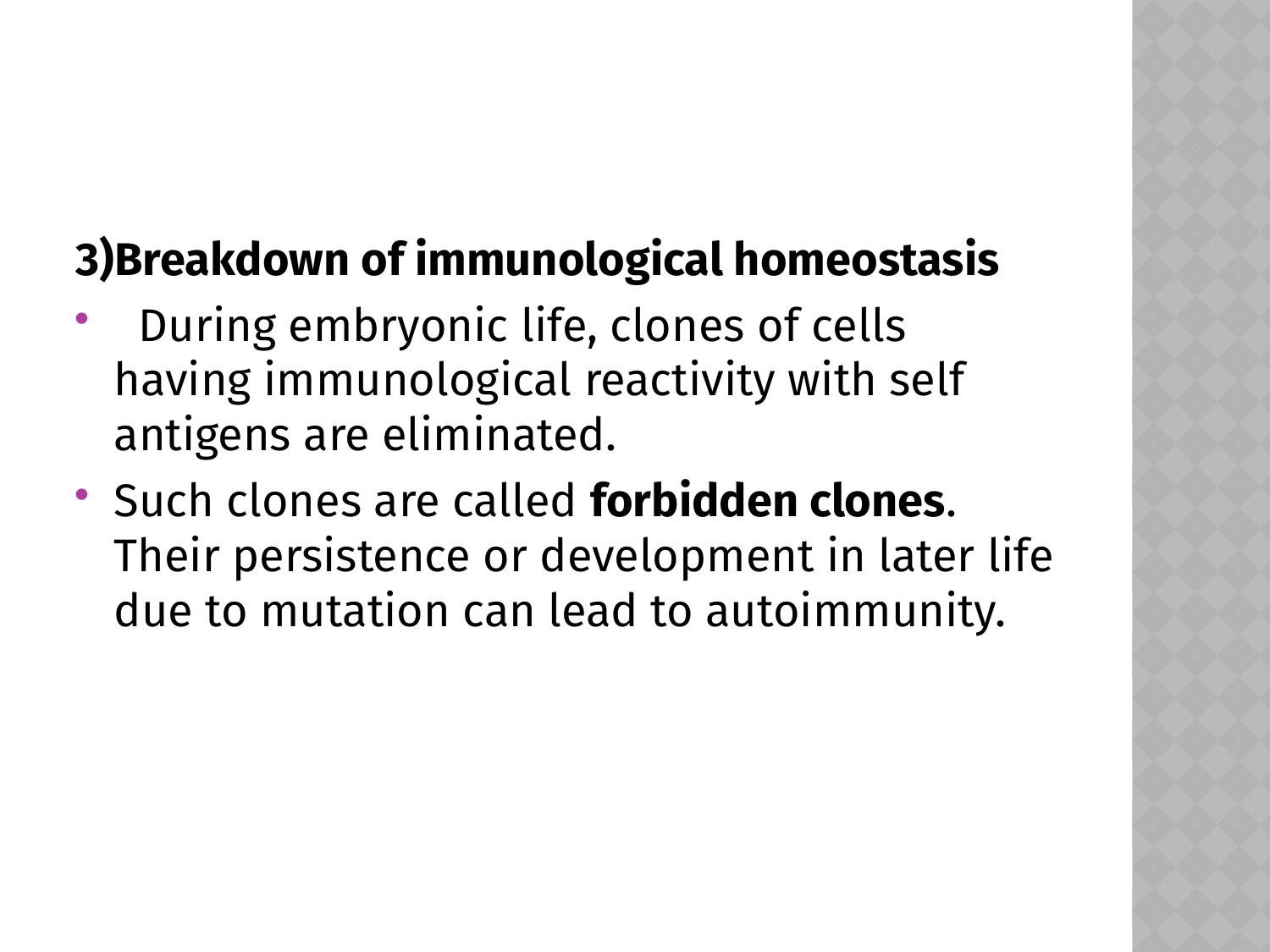

#
3)Breakdown of immunological homeostasis
  During embryonic life, clones of cells having immunological reactivity with self antigens are eliminated.
Such clones are called forbidden clones. Their persistence or development in later life due to mutation can lead to autoimmunity.